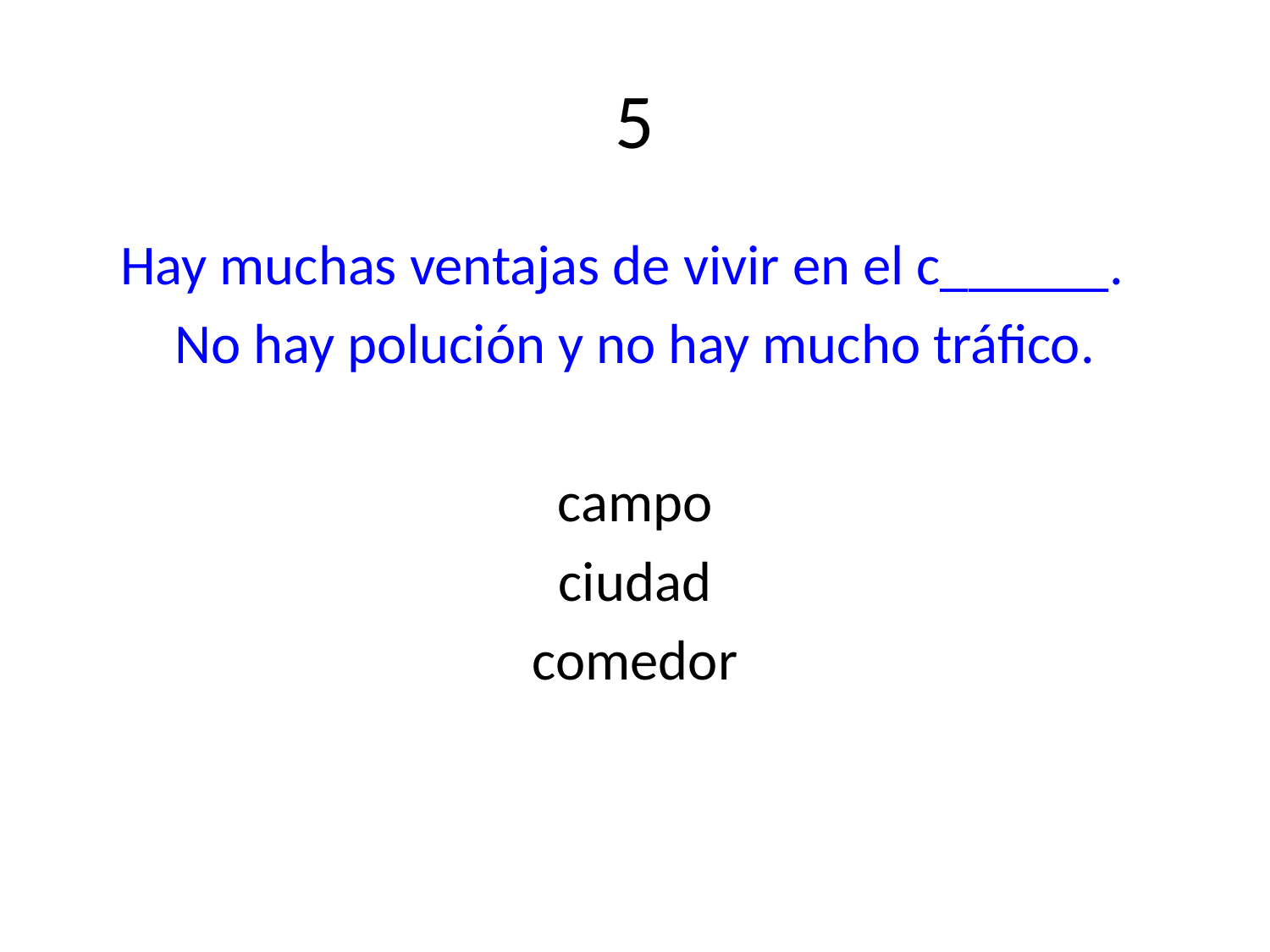

# 5
Hay muchas ventajas de vivir en el c______.
No hay polución y no hay mucho tráfico.

campo
ciudad
comedor